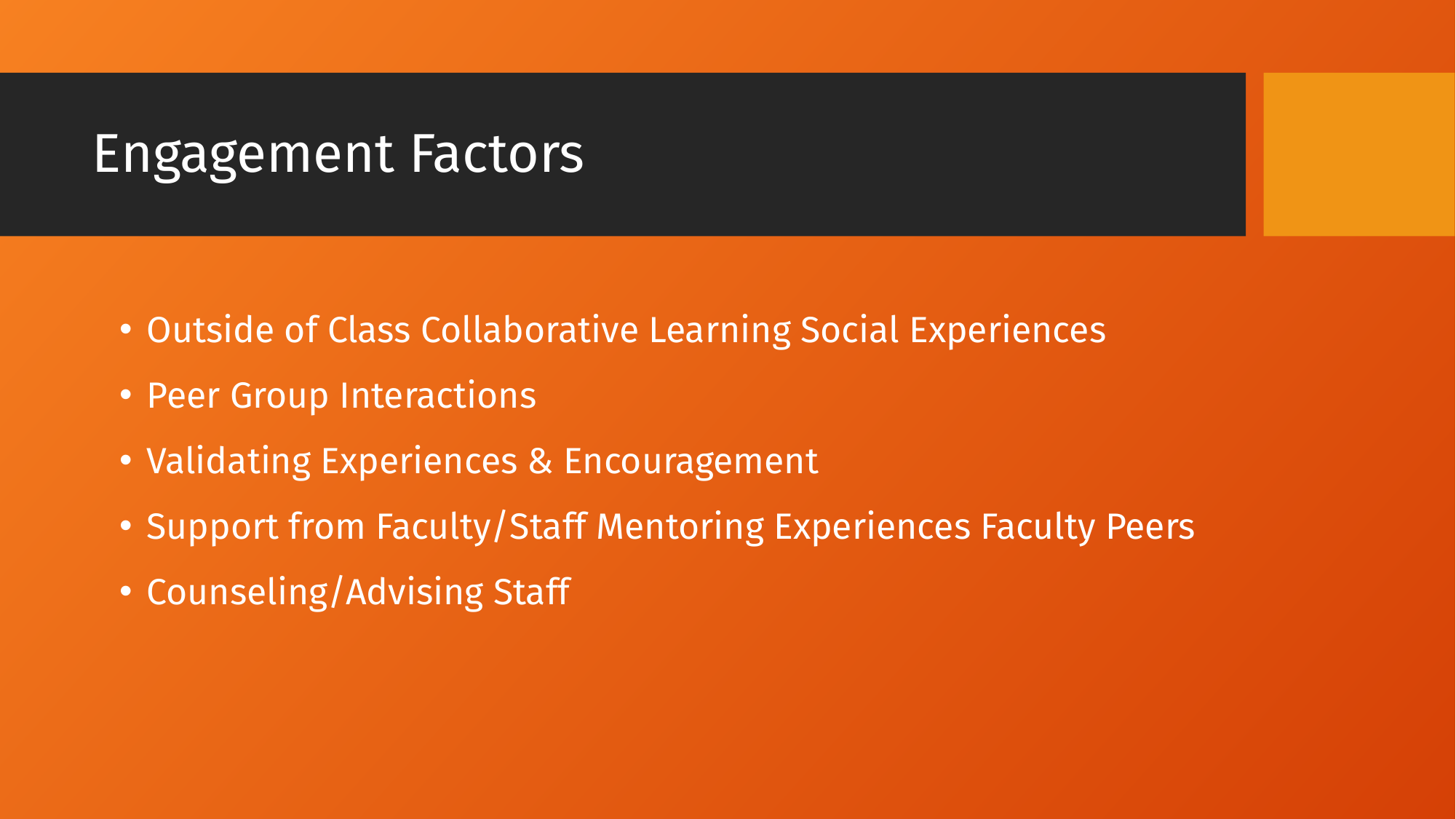

# Engagement Factors
Outside of Class Collaborative Learning Social Experiences
Peer Group Interactions
Validating Experiences & Encouragement
Support from Faculty/Staff Mentoring Experiences Faculty Peers
Counseling/Advising Staff